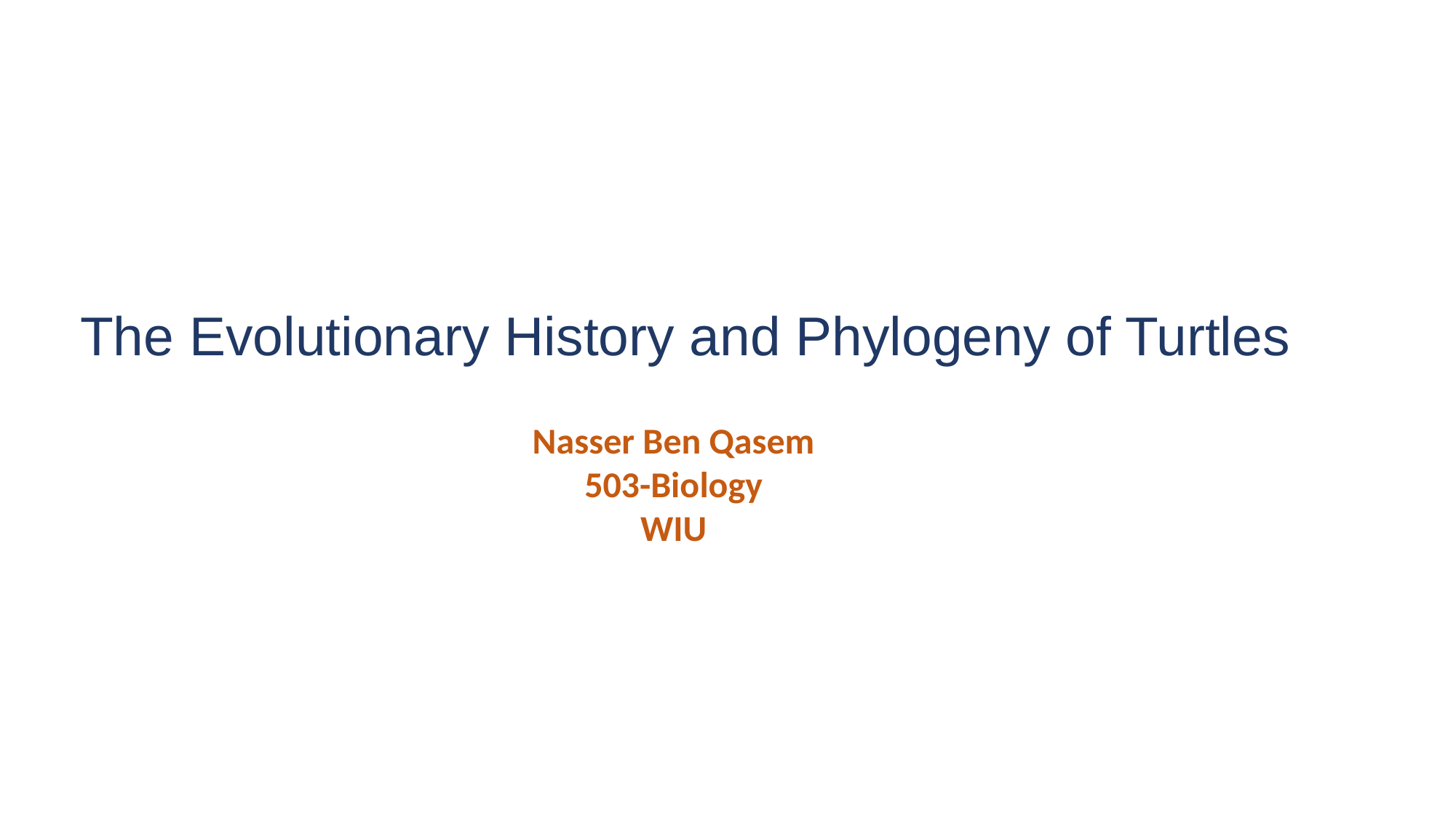

The Evolutionary History and Phylogeny of Turtles
Nasser Ben Qasem
503-Biology
WIU